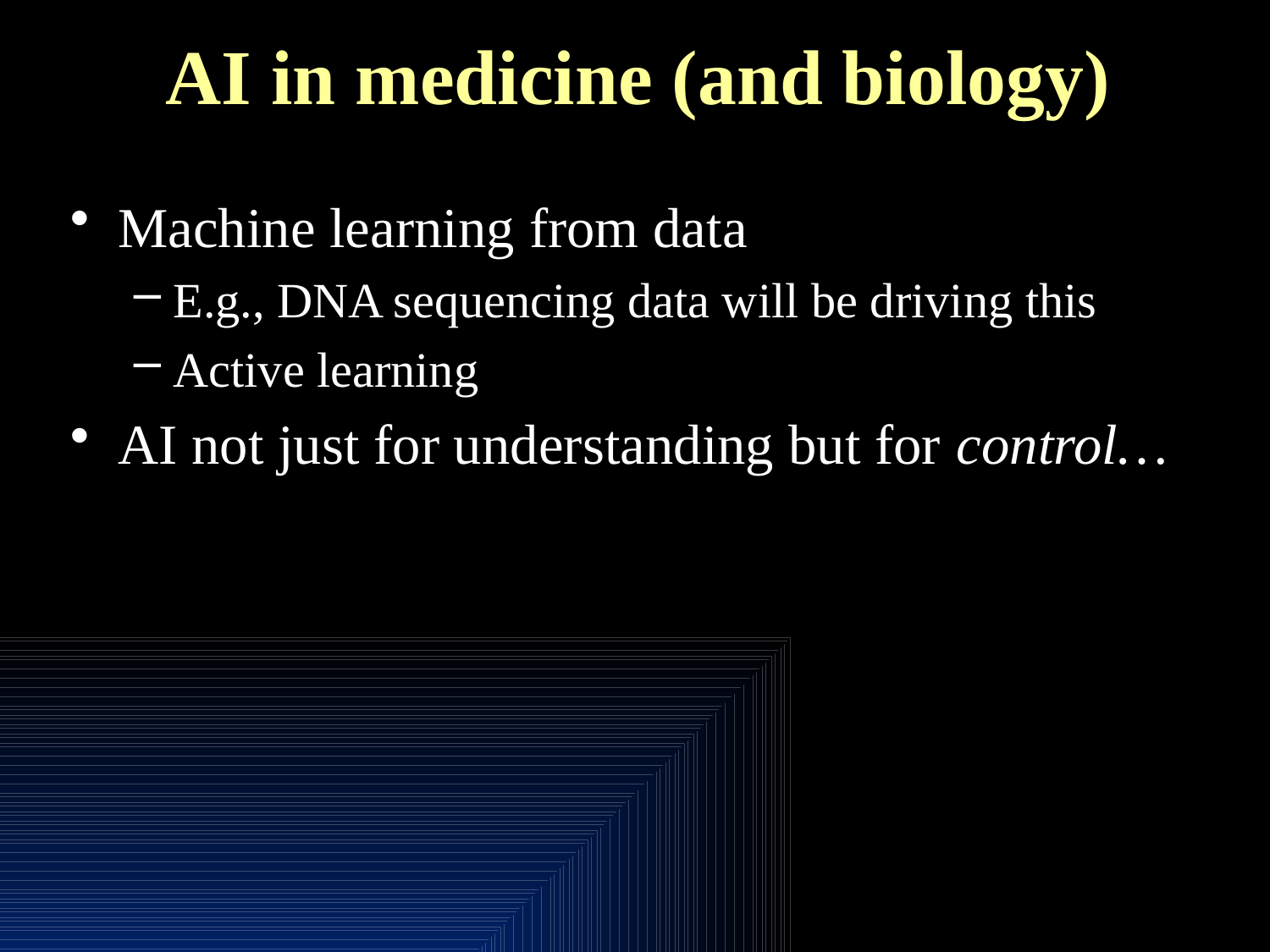

# AI in medicine (and biology)
Machine learning from data
E.g., DNA sequencing data will be driving this
Active learning
AI not just for understanding but for control…